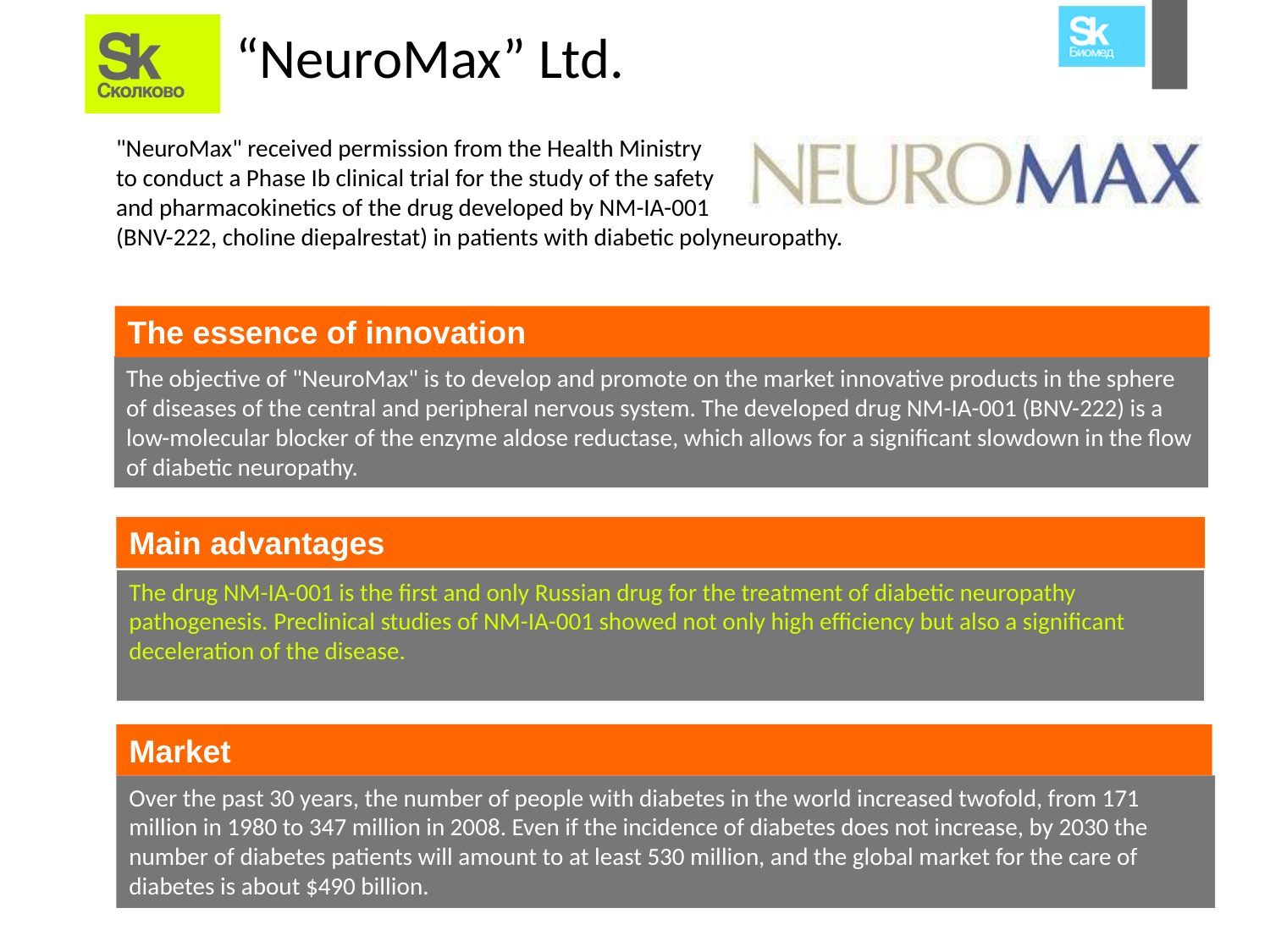

# “NeuroMax” Ltd.
"NeuroMax" received permission from the Health Ministry
to conduct a Phase Ib clinical trial for the study of the safety
and pharmacokinetics of the drug developed by NM-IA-001
(BNV-222, choline diepalrestat) in patients with diabetic polyneuropathy.

The essence of innovation
The objective of "NeuroMax" is to develop and promote on the market innovative products in the sphere of diseases of the central and peripheral nervous system. The developed drug NM-IA-001 (BNV-222) is a low-molecular blocker of the enzyme aldose reductase, which allows for a significant slowdown in the flow of diabetic neuropathy.
Main advantages
The drug NM-IA-001 is the first and only Russian drug for the treatment of diabetic neuropathy pathogenesis. Preclinical studies of NM-IA-001 showed not only high efficiency but also a significant deceleration of the disease.
Market
Over the past 30 years, the number of people with diabetes in the world increased twofold, from 171 million in 1980 to 347 million in 2008. Even if the incidence of diabetes does not increase, by 2030 the number of diabetes patients will amount to at least 530 million, and the global market for the care of diabetes is about $490 billion.